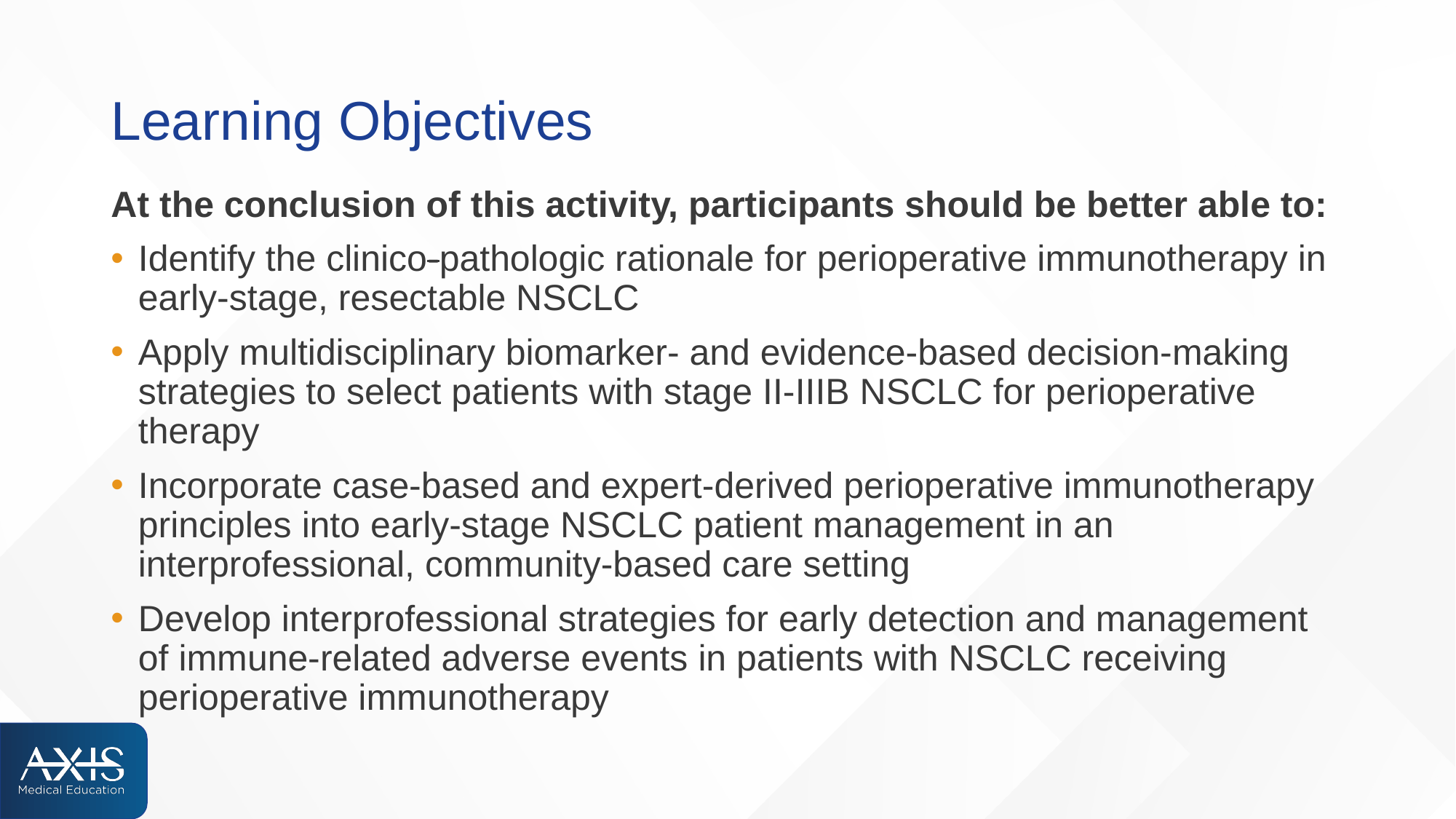

# Learning Objectives
At the conclusion of this activity, participants should be better able to:
Identify the clinico-pathologic rationale for perioperative immunotherapy in early-stage, resectable NSCLC
Apply multidisciplinary biomarker- and evidence-based decision-making strategies to select patients with stage II-IIIB NSCLC for perioperative therapy
Incorporate case-based and expert-derived perioperative immunotherapy principles into early-stage NSCLC patient management in an interprofessional, community-based care setting
Develop interprofessional strategies for early detection and management of immune-related adverse events in patients with NSCLC receiving perioperative immunotherapy